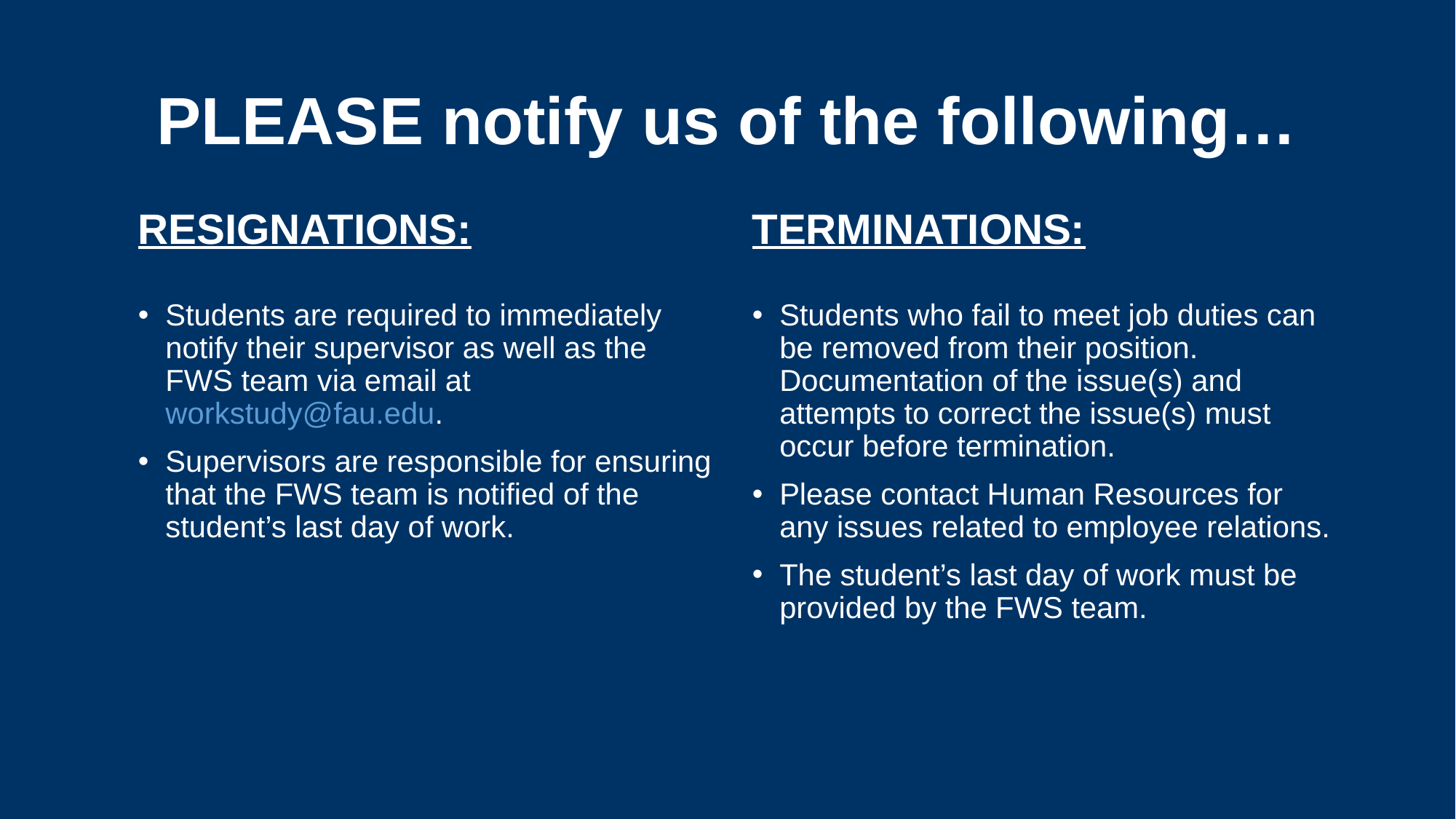

# PLEASE notify us of the following…
RESIGNATIONS:

Students are required to immediately notify their supervisor as well as the FWS team via email at workstudy@fau.edu.
Supervisors are responsible for ensuring that the FWS team is notified of the student’s last day of work.
TERMINATIONS:

Students who fail to meet job duties can be removed from their position. Documentation of the issue(s) and attempts to correct the issue(s) must occur before termination.
Please contact Human Resources for any issues related to employee relations.
The student’s last day of work must be provided by the FWS team.